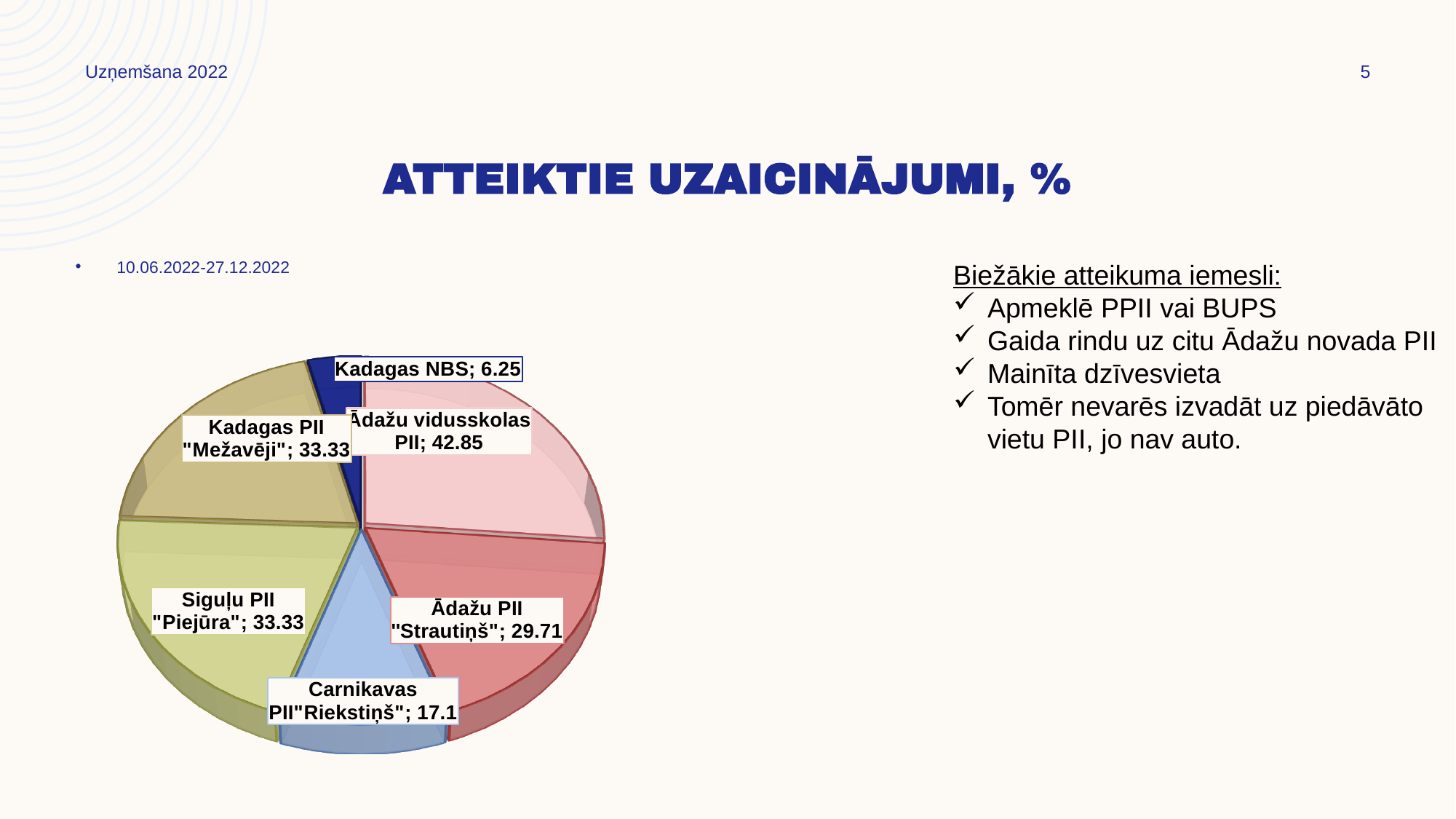

Uzņemšana 2022
5
# Atteiktie uzaicinājumi, %

[unsupported chart]

10.06.2022-27.12.2022
Biežākie atteikuma iemesli:
Apmeklē PPII vai BUPS
Gaida rindu uz citu Ādažu novada PII
Mainīta dzīvesvieta
Tomēr nevarēs izvadāt uz piedāvāto vietu PII, jo nav auto.